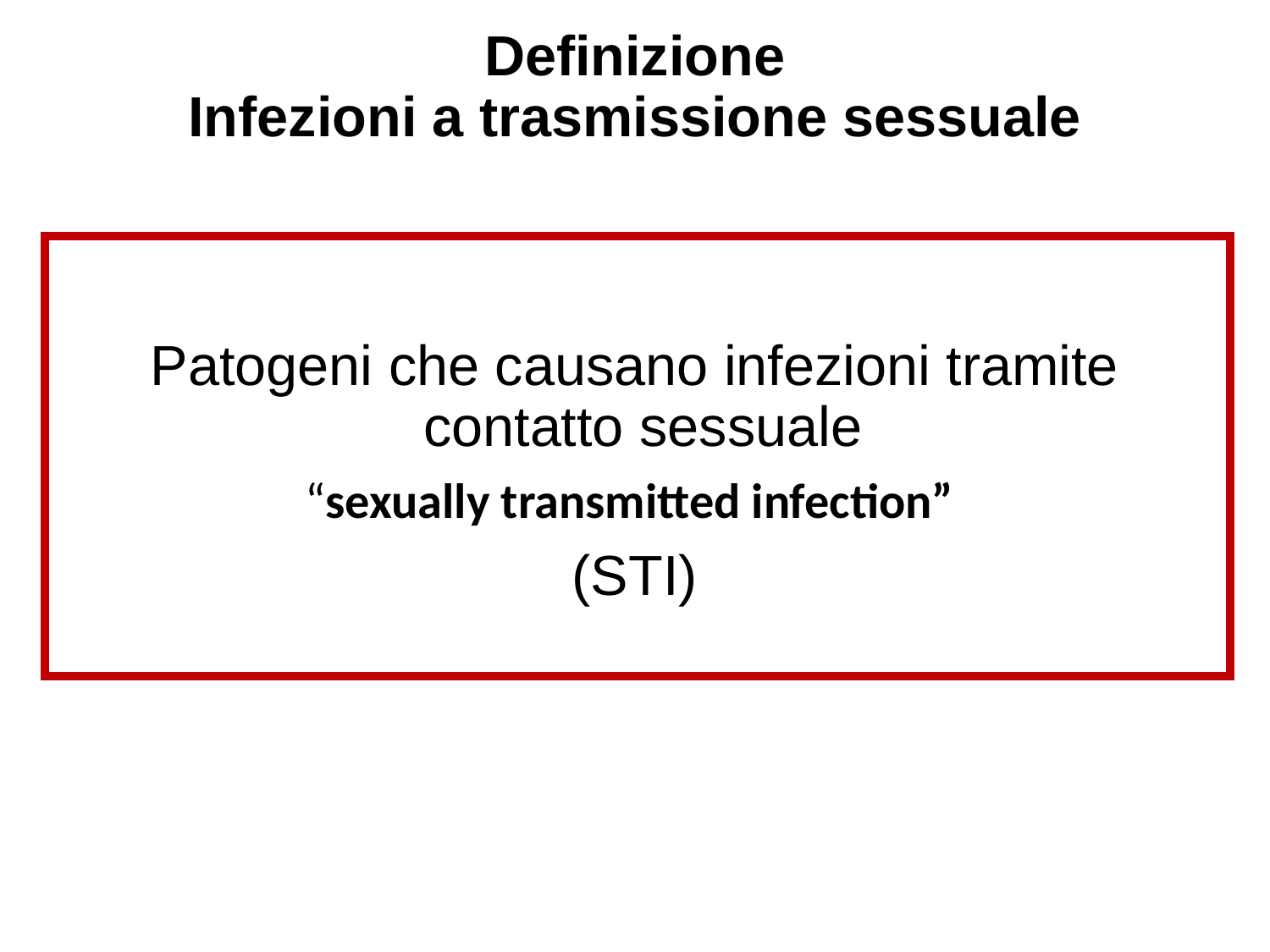

# Definizione Infezioni a trasmissione sessuale

Patogeni che causano infezioni tramite contatto sessuale
“sexually transmitted infection”
(STI)